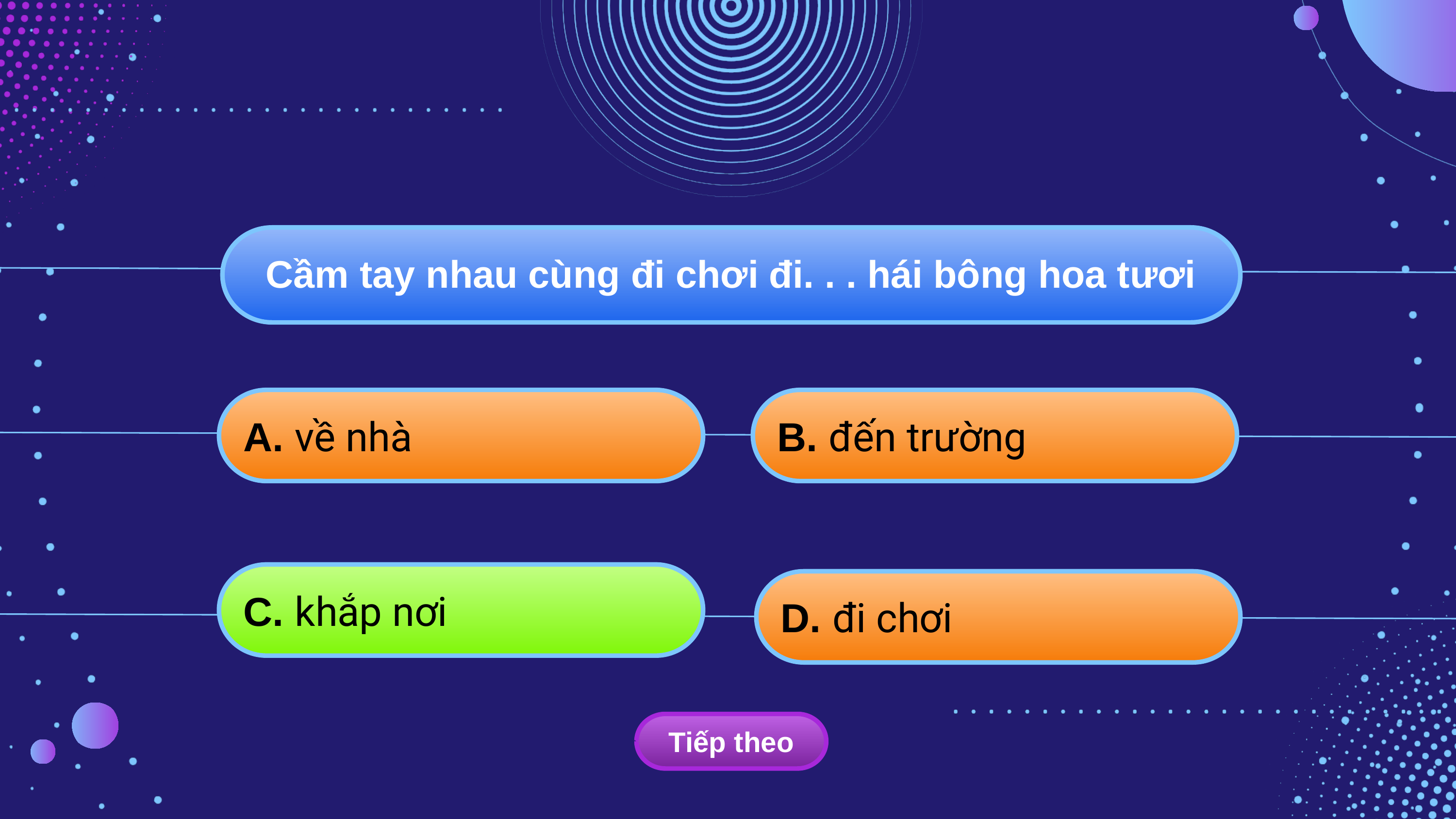

Cầm tay nhau cùng đi chơi đi. . . hái bông hoa tươi

  A. về nhà

  B. đến trường

  C. khắp nơi

  D. đi chơi

Tiếp theo